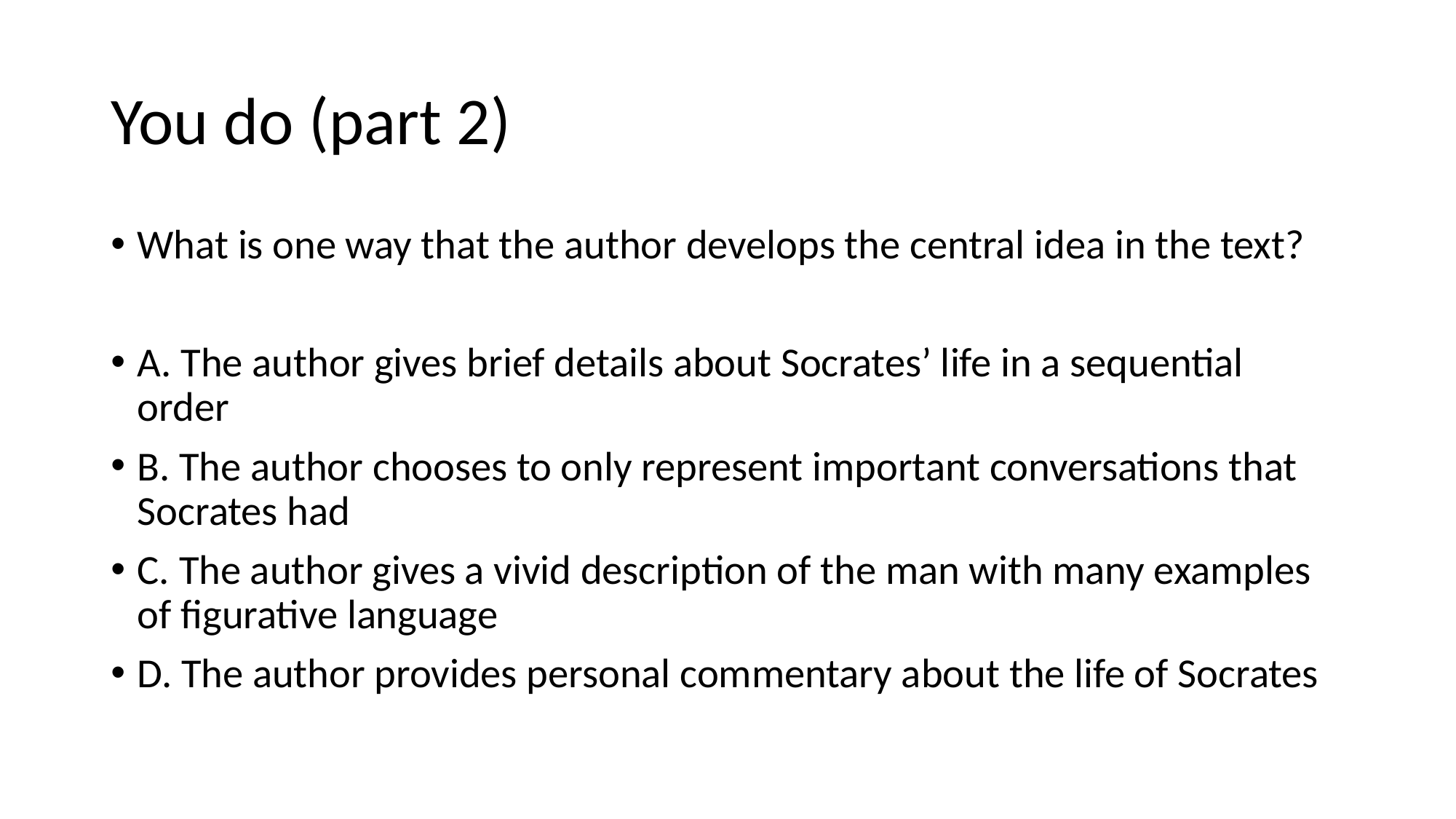

# You do (part 2)
What is one way that the author develops the central idea in the text?

A. The author gives brief details about Socrates’ life in a sequential order
B. The author chooses to only represent important conversations that Socrates had
C. The author gives a vivid description of the man with many examples of figurative language
D. The author provides personal commentary about the life of Socrates